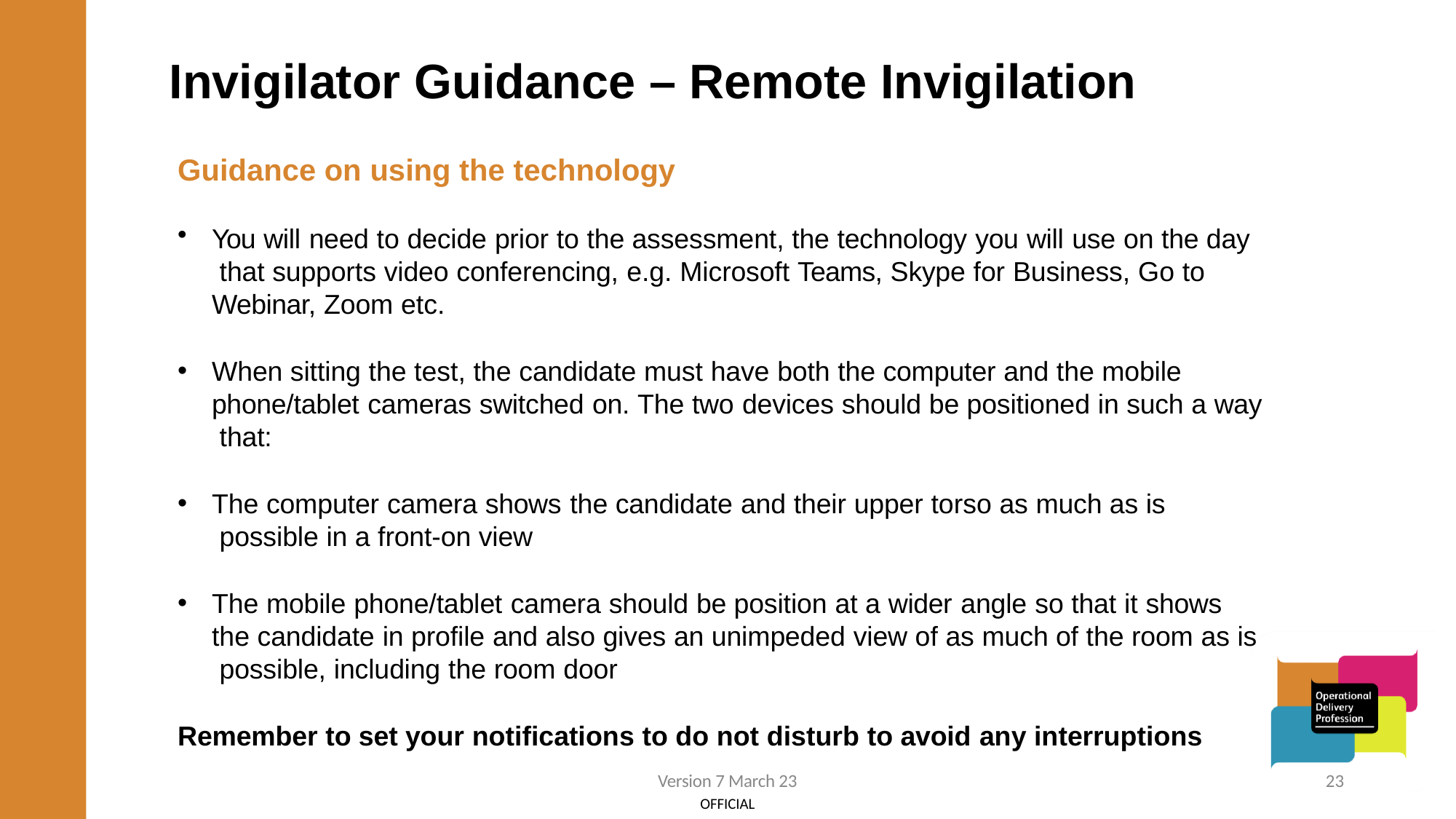

# Invigilator Guidance – Remote Invigilation
Guidance on using the technology

You will need to decide prior to the assessment, the technology you will use on the day  that supports video conferencing, e.g. Microsoft Teams, Skype for Business, Go to  Webinar, Zoom etc.

When sitting the test, the candidate must have both the computer and the mobile  phone/tablet cameras switched on. The two devices should be positioned in such a way  that:

The computer camera shows the candidate and their upper torso as much as is  possible in a front-on view

The mobile phone/tablet camera should be position at a wider angle so that it shows  the candidate in profile and also gives an unimpeded view of as much of the room as is  possible, including the room door

Remember to set your notifications to do not disturb to avoid any interruptions
Version 7 March 23
23